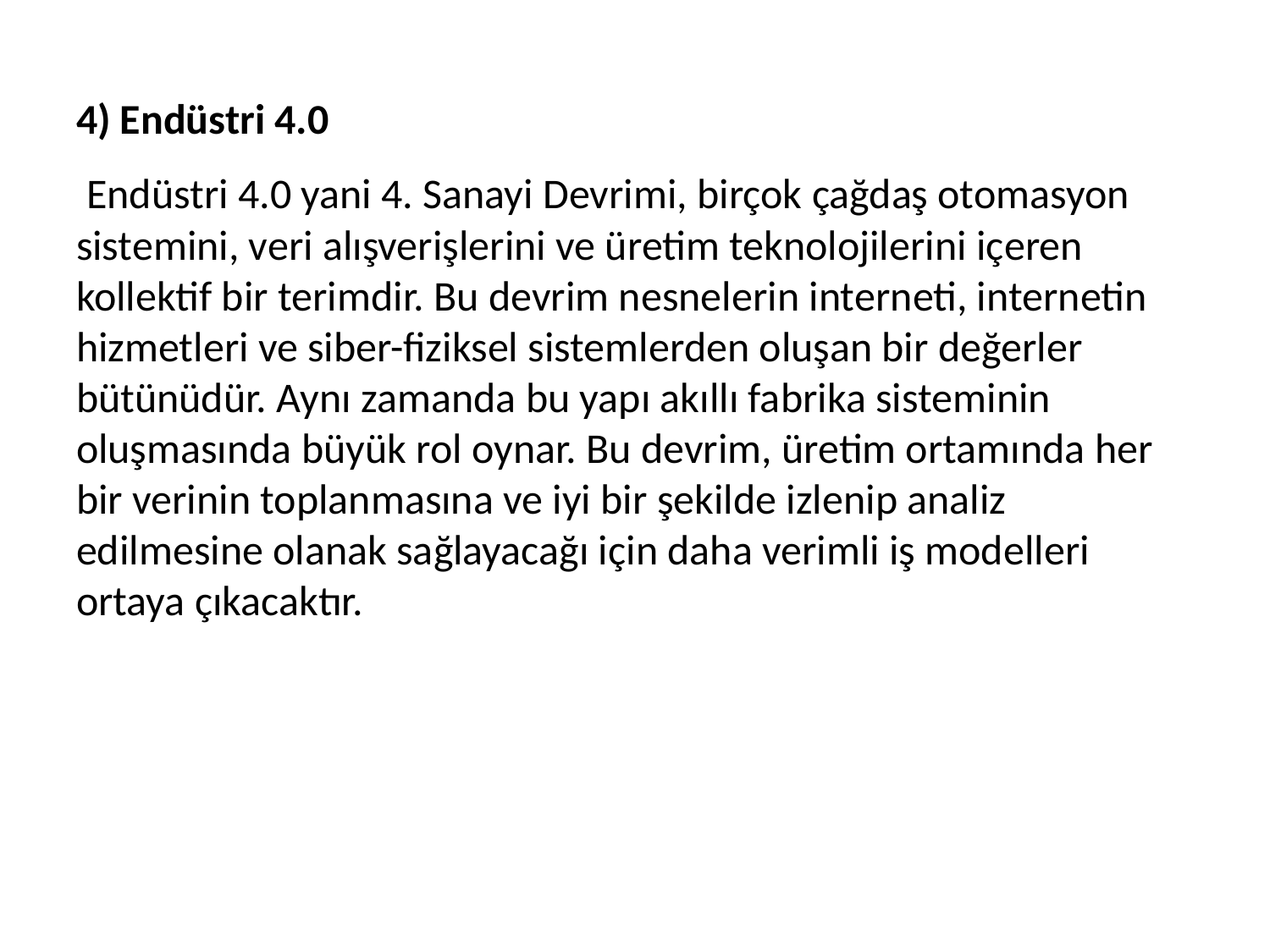

# 4) Endüstri 4.0
 Endüstri 4.0 yani 4. Sanayi Devrimi, birçok çağdaş otomasyon sistemini, veri alışverişlerini ve üretim teknolojilerini içeren kollektif bir terimdir. Bu devrim nesnelerin interneti, internetin hizmetleri ve siber-fiziksel sistemlerden oluşan bir değerler bütünüdür. Aynı zamanda bu yapı akıllı fabrika sisteminin oluşmasında büyük rol oynar. Bu devrim, üretim ortamında her bir verinin toplanmasına ve iyi bir şekilde izlenip analiz edilmesine olanak sağlayacağı için daha verimli iş modelleri ortaya çıkacaktır.